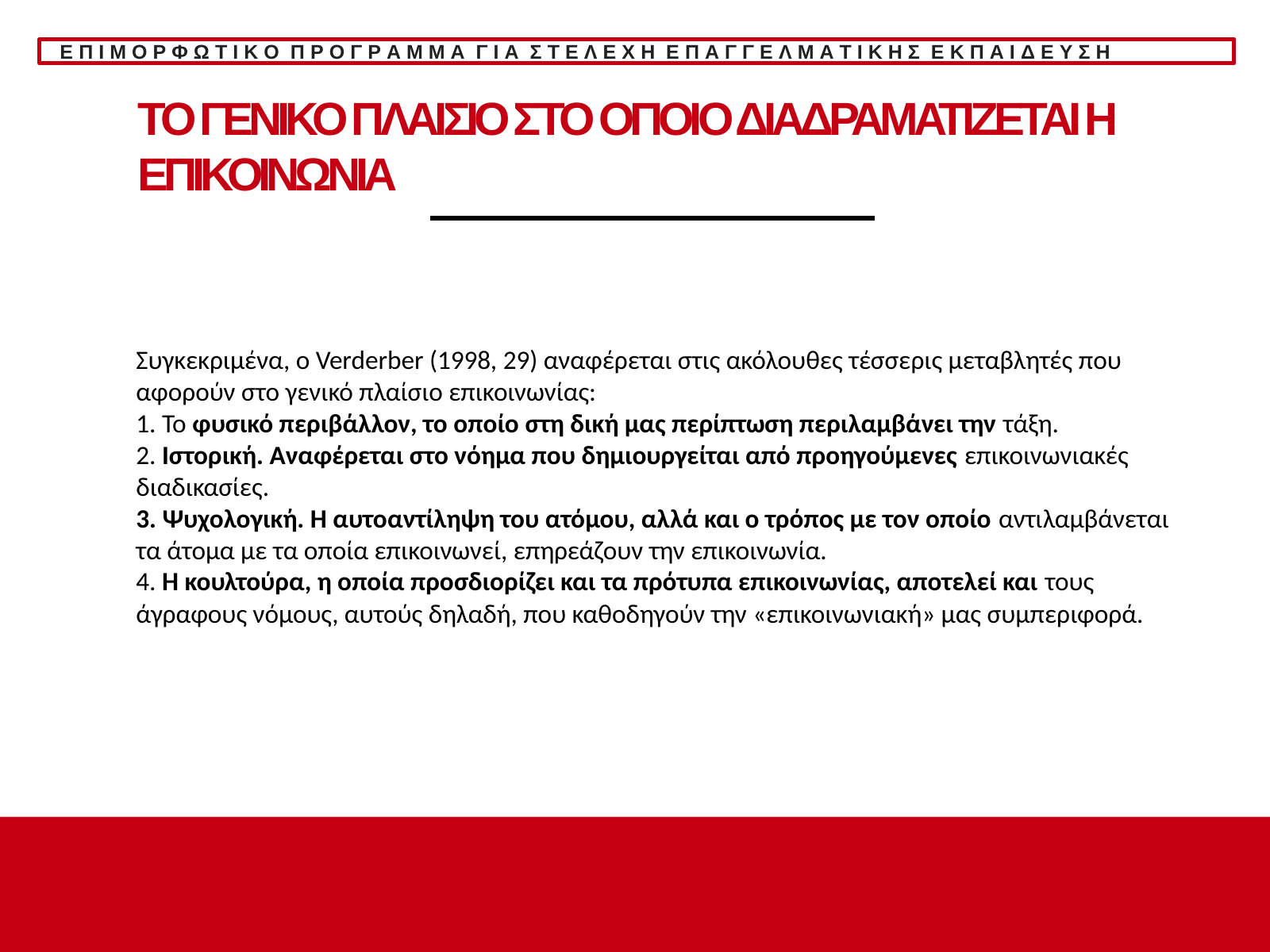

Ε Π Ι Μ Ο Ρ Φ Ω Τ Ι Κ Ο  Π Ρ Ο Γ Ρ Α Μ Μ Α  Γ Ι Α  Σ Τ Ε Λ Ε Χ Η  Ε Π Α Γ Γ Ε Λ Μ Α Τ Ι Κ Η Σ  Ε Κ Π Α Ι Δ Ε Υ Σ Η
ΤΟ ΓΕΝΙΚΟ ΠΛΑΙΣΙΟ ΣΤΟ ΟΠΟΙΟ ΔΙΑΔΡΑΜΑΤΙΖΕΤΑΙ Η ΕΠΙΚΟΙΝΩΝΙΑ

Συγκεκριμένα, ο Verderber (1998, 29) αναφέρεται στις ακόλουθες τέσσερις μεταβλητές που αφορούν στο γενικό πλαίσιο επικοινωνίας:
1. Το φυσικό περιβάλλον, το οποίο στη δική μας περίπτωση περιλαμβάνει την τάξη.
2. Ιστορική. Αναφέρεται στο νόημα που δημιουργείται από προηγούμενες επικοινωνιακές διαδικασίες.
3. Ψυχολογική. Η αυτοαντίληψη του ατόμου, αλλά και ο τρόπος με τον οποίο αντιλαμβάνεται τα άτομα με τα οποία επικοινωνεί, επηρεάζουν την επικοινωνία.
4. H κουλτούρα, η οποία προσδιορίζει και τα πρότυπα επικοινωνίας, αποτελεί και τους άγραφους νόμους, αυτούς δηλαδή, που καθοδηγούν την «επικοινωνιακή» μας συμπεριφορά.

Ε Τ Α Ι Ρ Ι Α  Κ Ο Ι Ν Ω Ν Ι Κ Η Σ  Ψ Υ Χ Ι Α Τ Ρ Ι Κ Η Σ  &  Ψ Υ Χ Ι Κ Η Σ  Υ Γ Ε Ι Α Σ Μ Ε Λ Ε Τ Ι Ο Υ  Π Η Γ Α  2 2 ,  1 1 6 3 6  |  W W W . E K P S E . G R